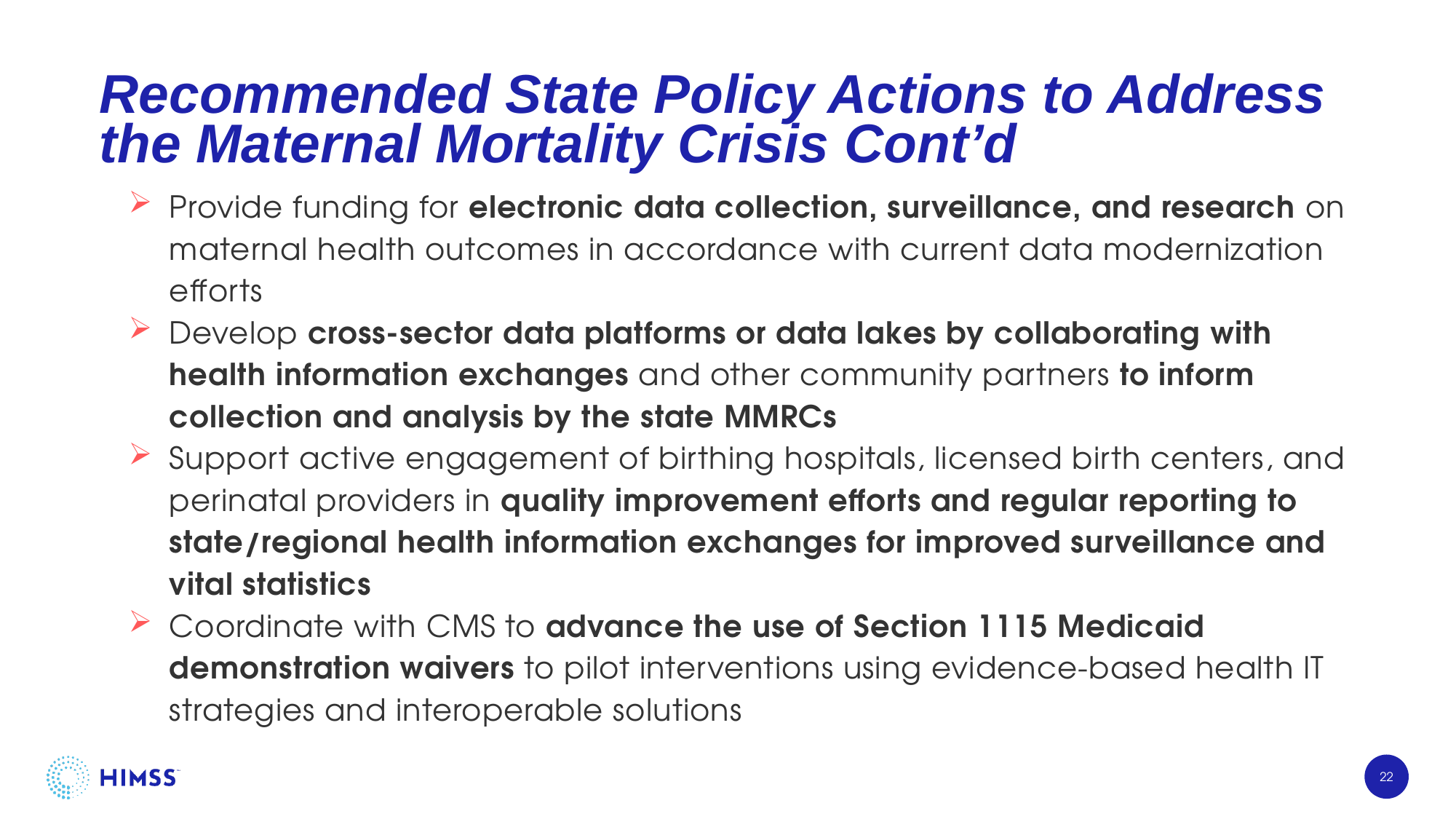

# Recommended State Policy Actions to Address the Maternal Mortality Crisis Cont’d
Provide funding for electronic data collection, surveillance, and research on maternal health outcomes in accordance with current data modernization efforts
Develop cross-sector data platforms or data lakes by collaborating with health information exchanges and other community partners to inform collection and analysis by the state MMRCs
Support active engagement of birthing hospitals, licensed birth centers, and perinatal providers in quality improvement efforts and regular reporting to state/regional health information exchanges for improved surveillance and vital statistics
Coordinate with CMS to advance the use of Section 1115 Medicaid demonstration waivers to pilot interventions using evidence-based health IT strategies and interoperable solutions

22